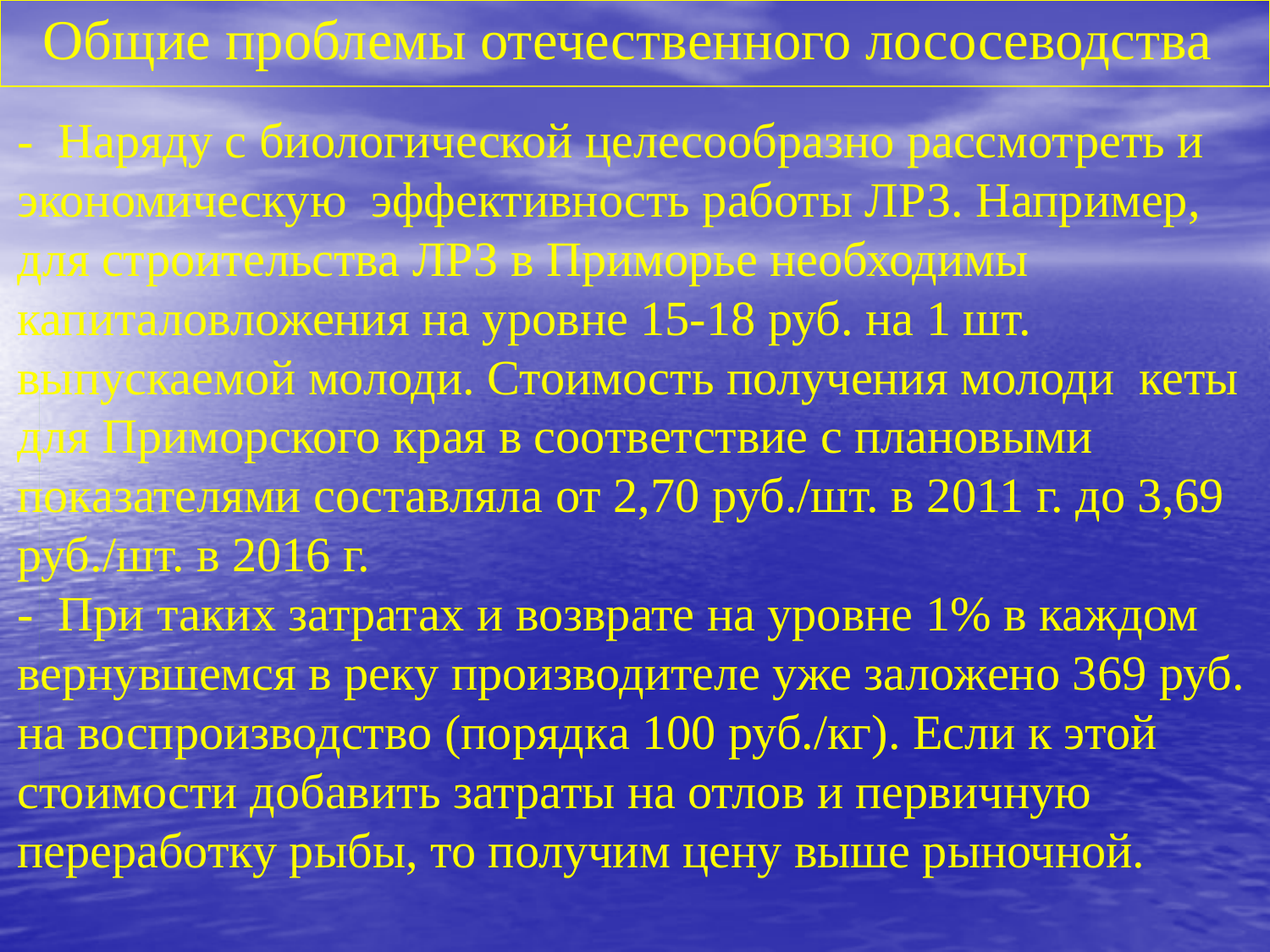

| Общие проблемы отечественного лососеводства |
| --- |
-  Наряду с биологической целесообразно рассмотреть и экономическую  эффективность работы ЛРЗ. Например, для строительства ЛРЗ в Приморье необходимы капиталовложения на уровне 15-18 руб. на 1 шт. выпускаемой молоди. Стоимость получения молоди  кеты для Приморского края в соответствие с плановыми показателями составляла от 2,70 руб./шт. в 2011 г. до 3,69 руб./шт. в 2016 г.
-  При таких затратах и возврате на уровне 1% в каждом вернувшемся в реку производителе уже заложено 369 руб. на воспроизводство (порядка 100 руб./кг). Если к этой стоимости добавить затраты на отлов и первичную переработку рыбы, то получим цену выше рыночной.